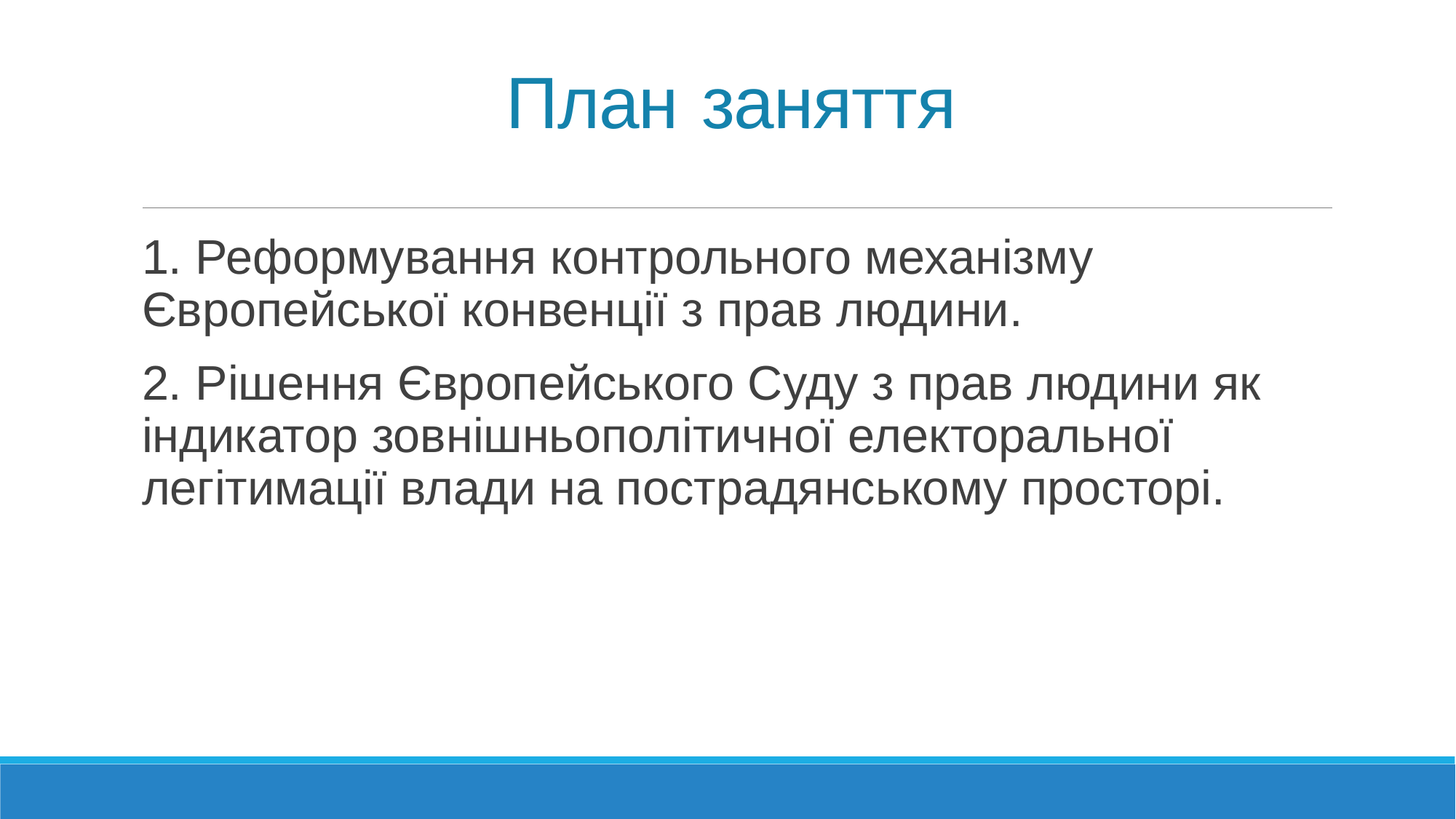

# План заняття
1. Реформування контрольного механізму Європейської конвенції з прав людини.
2. Рішення Європейського Суду з прав людини як індикатор зовнішньополітичної електоральної легітимації влади на пострадянському просторі.